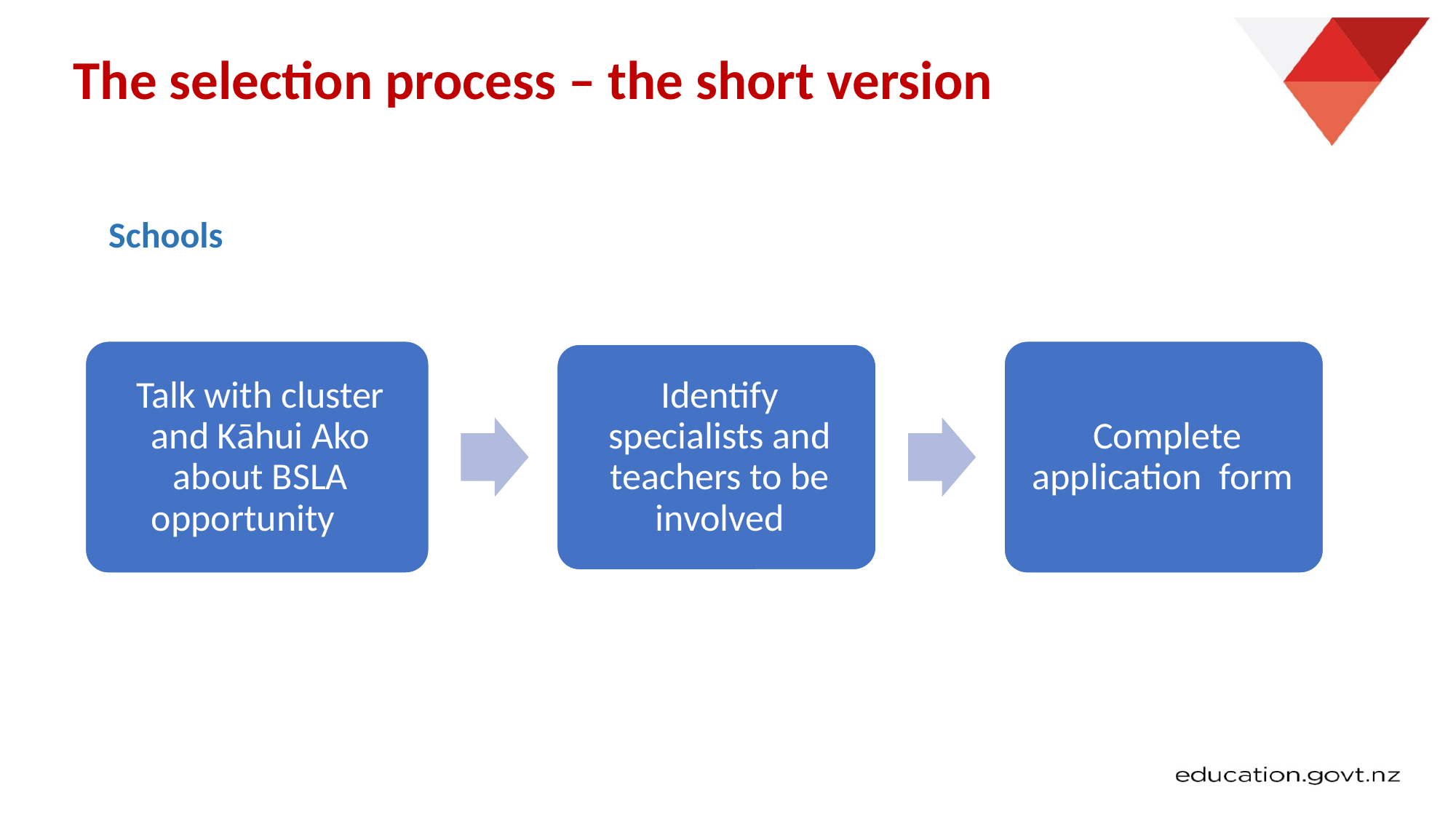

# The selection process – the short version
Talk with cluster and Kāhui Ako about BSLA opportunity

Identify specialists and teachers to be involved

Complete application  form

Schools